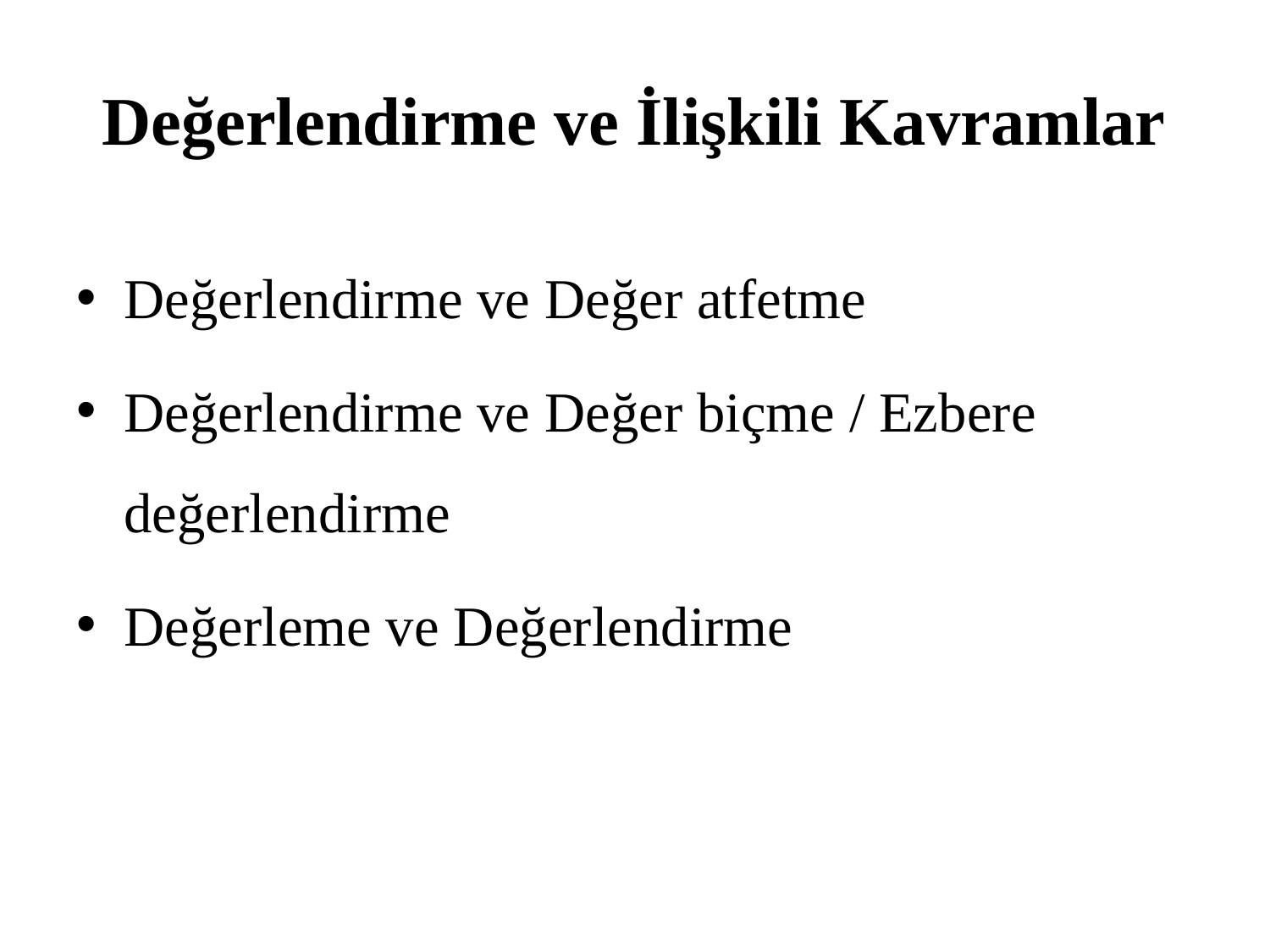

# Değerlendirme ve İlişkili Kavramlar
Değerlendirme ve Değer atfetme
Değerlendirme ve Değer biçme / Ezbere değerlendirme
Değerleme ve Değerlendirme